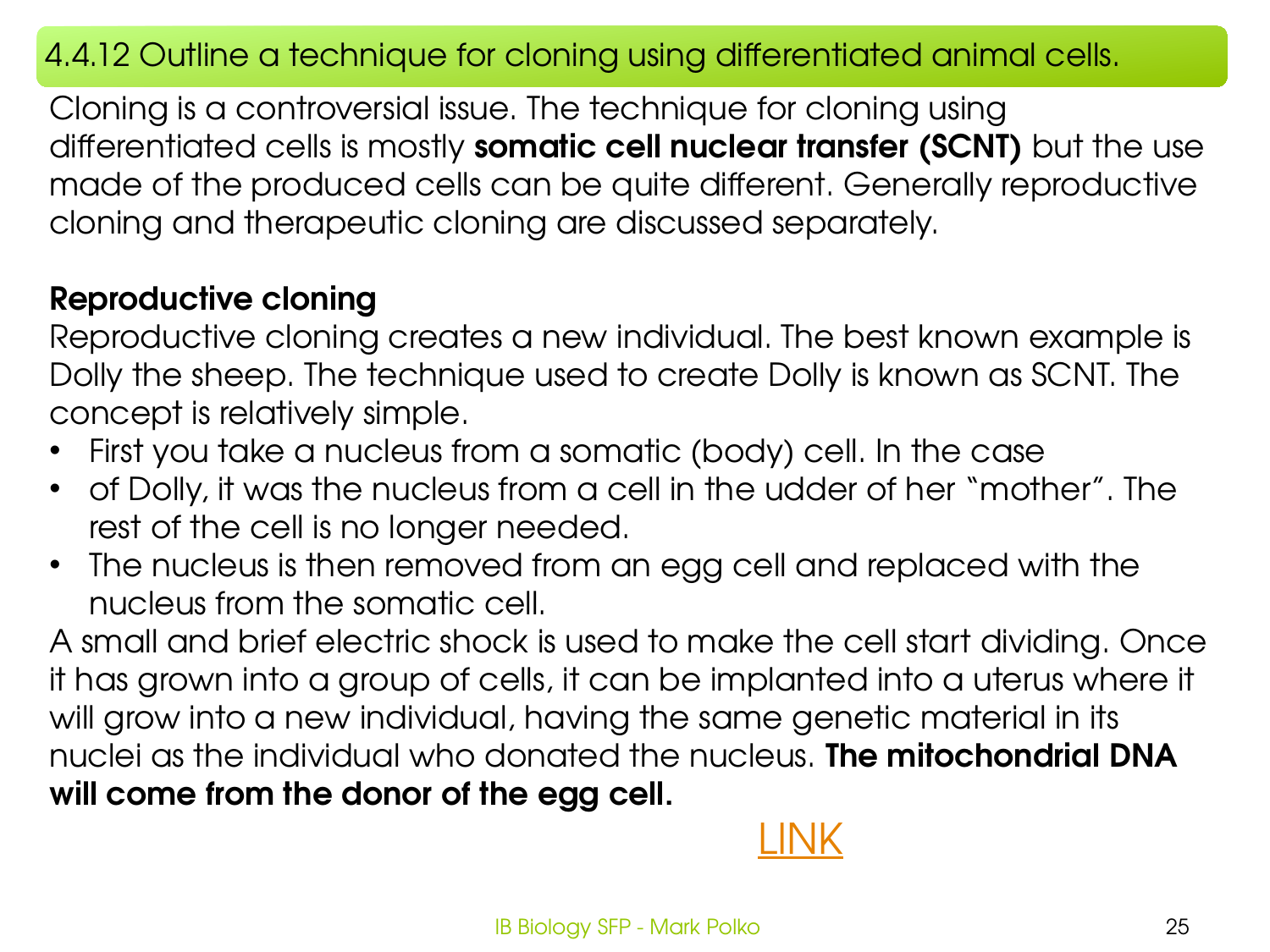

4.4.12 Outline a technique for cloning using differentiated animal cells.
Cloning is a controversial issue. The technique for cloning using differentiated cells is mostly somatic cell nuclear transfer (SCNT) but the use made of the produced cells can be quite different. Generally reproductive cloning and therapeutic cloning are discussed separately.

Reproductive cloning
Reproductive cloning creates a new individual. The best known example is Dolly the sheep. The technique used to create Dolly is known as SCNT. The concept is relatively simple.
First you take a nucleus from a somatic (body) cell. In the case
of Dolly, it was the nucleus from a cell in the udder of her “mother”. The rest of the cell is no longer needed.
The nucleus is then removed from an egg cell and replaced with the nucleus from the somatic cell.
A small and brief electric shock is used to make the cell start dividing. Once it has grown into a group of cells, it can be implanted into a uterus where it will grow into a new individual, having the same genetic material in its nuclei as the individual who donated the nucleus. The mitochondrial DNA will come from the donor of the egg cell.
LINK
25
IB Biology SFP - Mark Polko